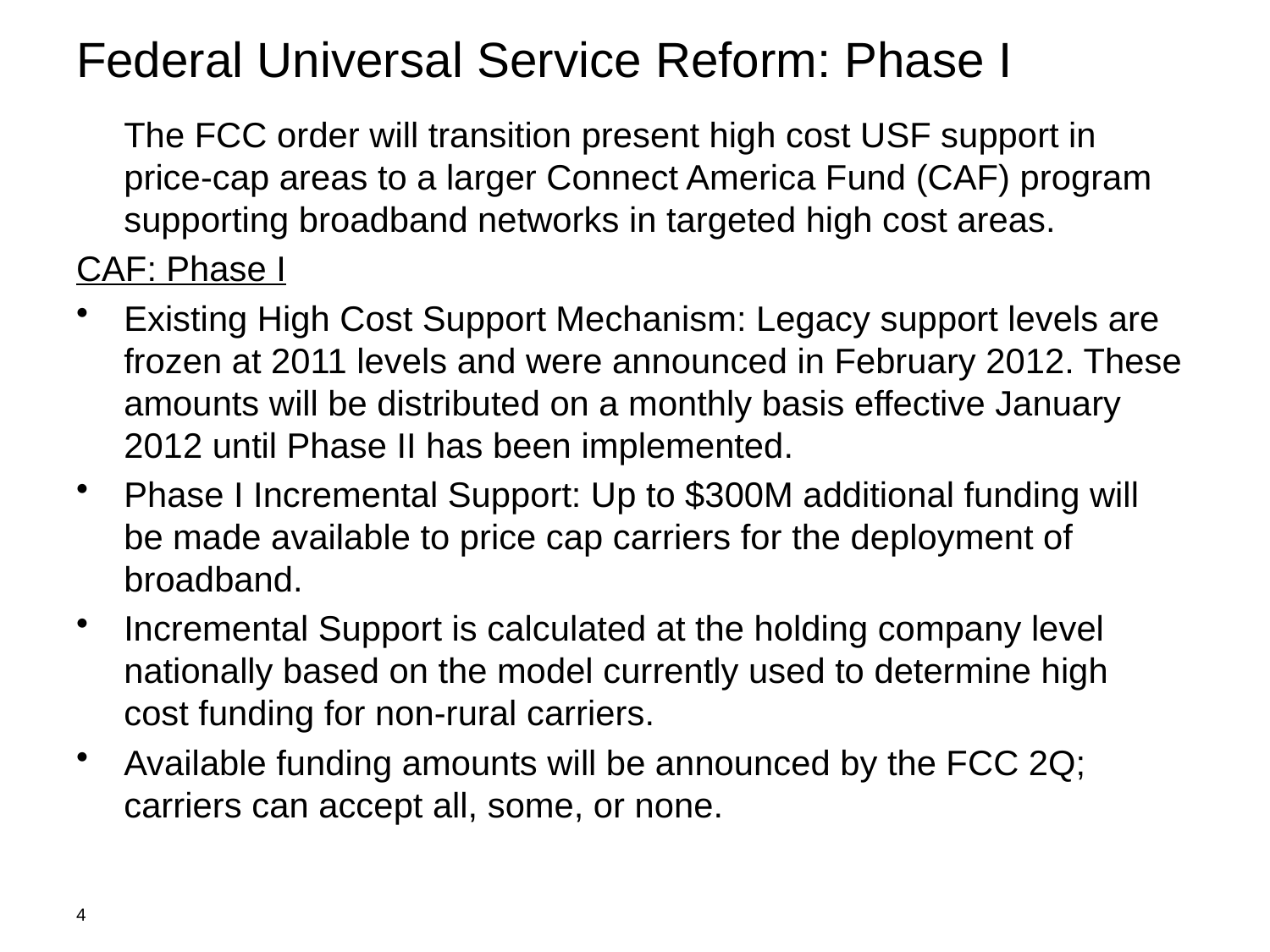

# Federal Universal Service Reform: Phase I
	The FCC order will transition present high cost USF support in price-cap areas to a larger Connect America Fund (CAF) program supporting broadband networks in targeted high cost areas.
CAF: Phase I
Existing High Cost Support Mechanism: Legacy support levels are frozen at 2011 levels and were announced in February 2012. These amounts will be distributed on a monthly basis effective January 2012 until Phase II has been implemented.
Phase I Incremental Support: Up to $300M additional funding will be made available to price cap carriers for the deployment of broadband.
Incremental Support is calculated at the holding company level nationally based on the model currently used to determine high cost funding for non-rural carriers.
Available funding amounts will be announced by the FCC 2Q; carriers can accept all, some, or none.

4